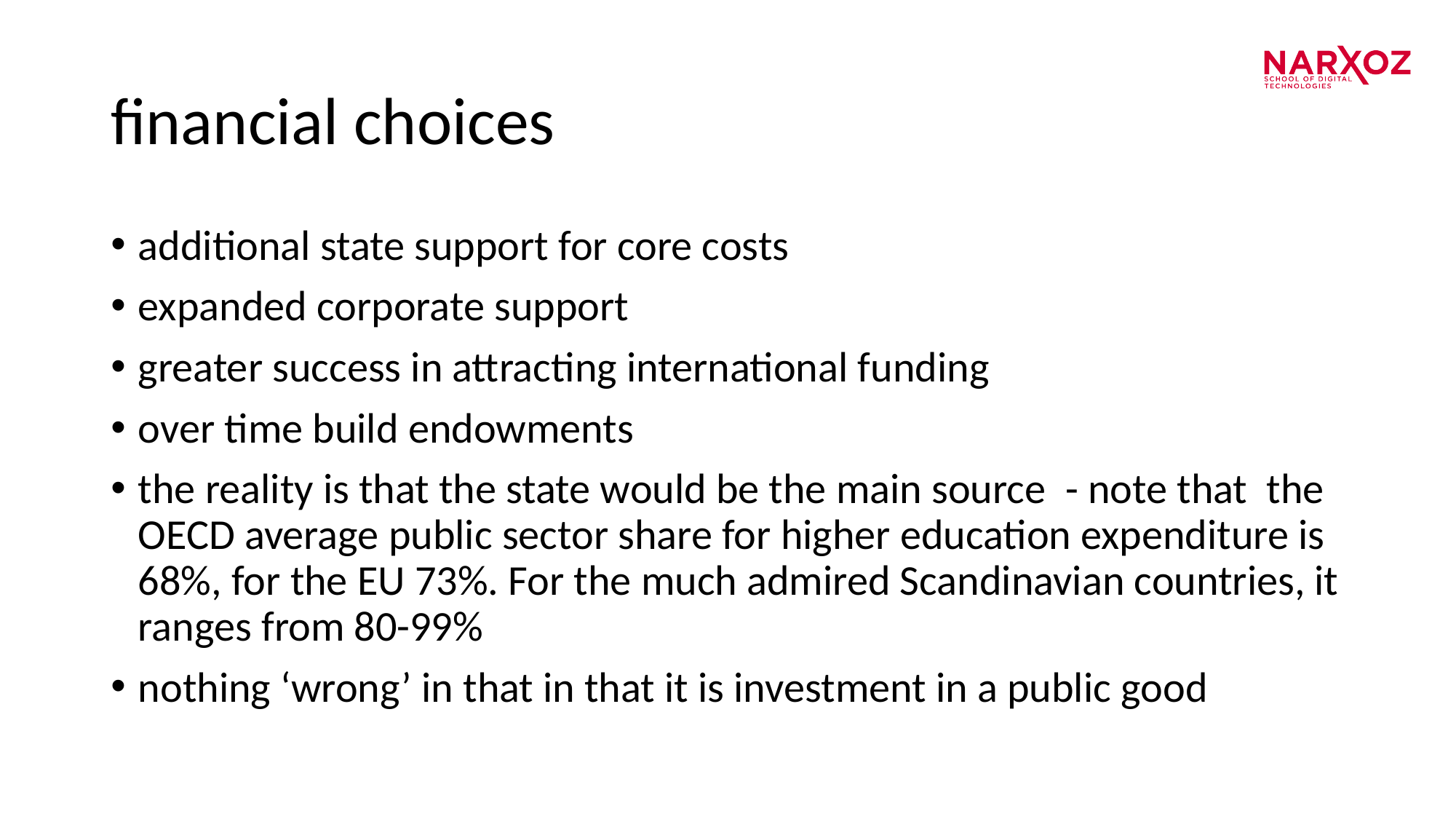

# financial choices
additional state support for core costs
expanded corporate support
greater success in attracting international funding
over time build endowments
the reality is that the state would be the main source  - note that  the OECD average public sector share for higher education expenditure is 68%, for the EU 73%. For the much admired Scandinavian countries, it ranges from 80-99%
nothing ‘wrong’ in that in that it is investment in a public good